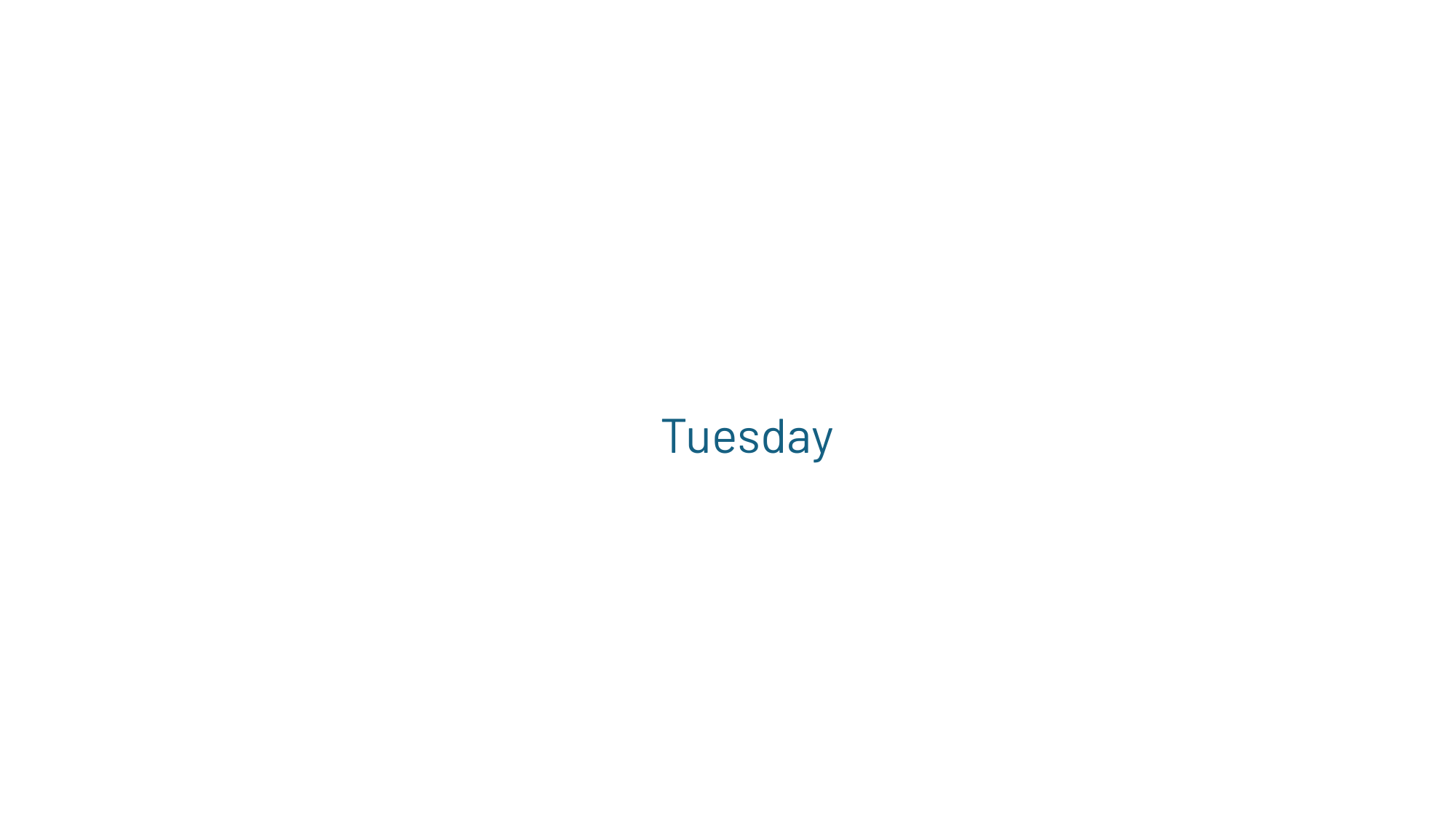

#

                                                         Tuesday